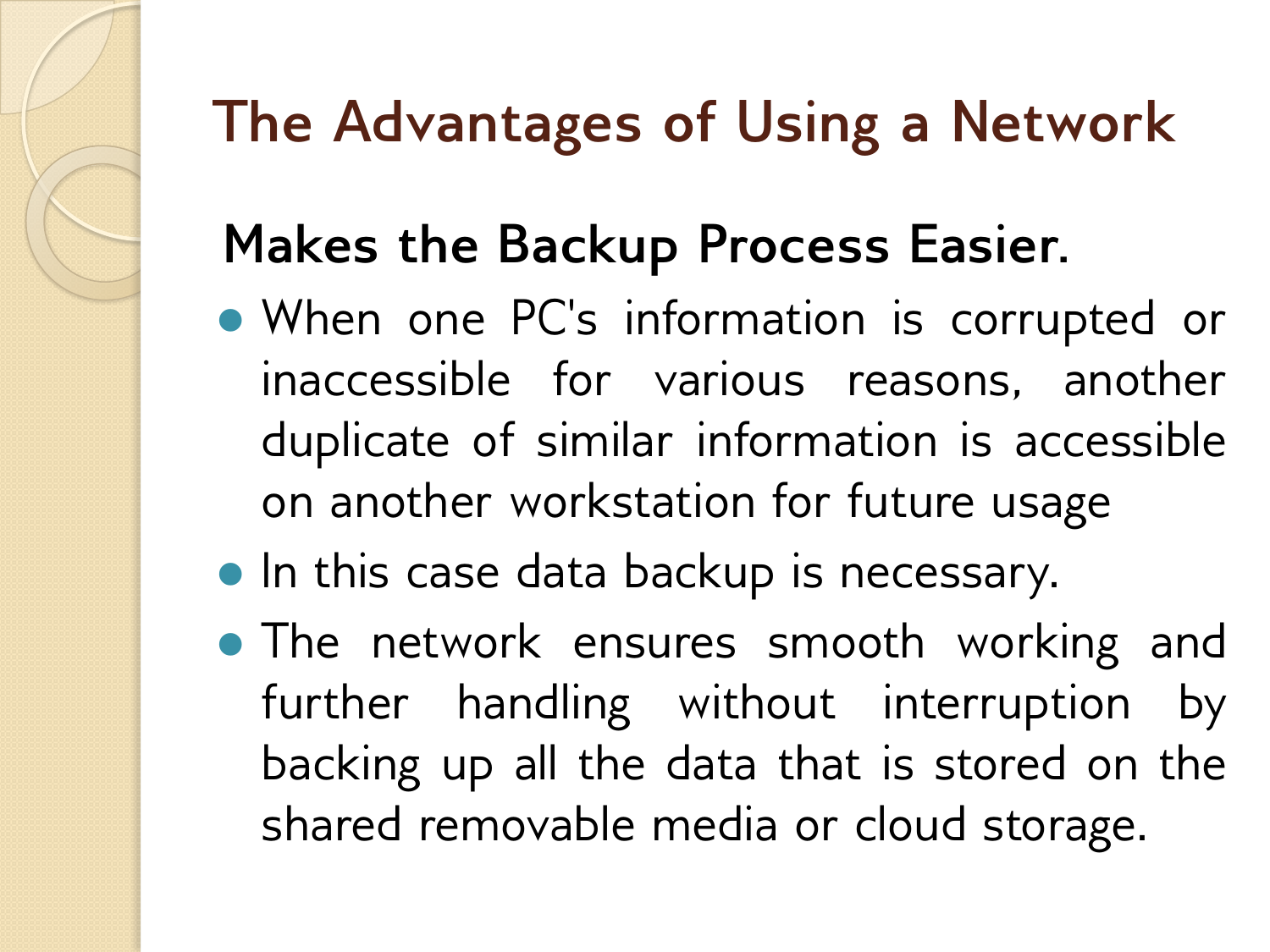

# The Advantages of Using a Network
Makes the Backup Process Easier.
When one PC's information is corrupted or inaccessible for various reasons, another duplicate of similar information is accessible on another workstation for future usage
In this case data backup is necessary.
The network ensures smooth working and further handling without interruption by backing up all the data that is stored on the shared removable media or cloud storage.